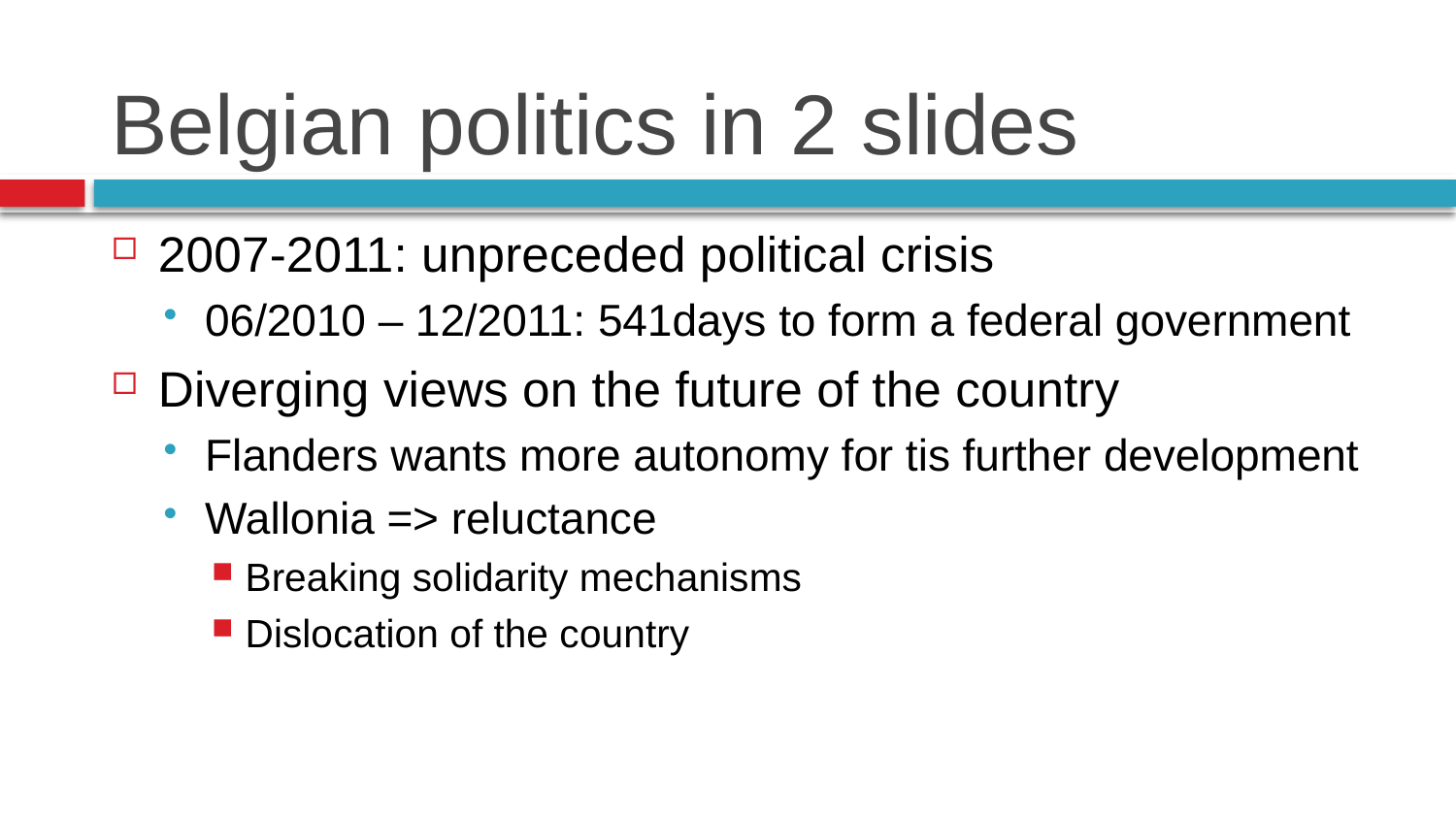

# Belgian politics in 2 slides
2007-2011: unpreceded political crisis
06/2010 – 12/2011: 541days to form a federal government
Diverging views on the future of the country
Flanders wants more autonomy for tis further development
Wallonia => reluctance
Breaking solidarity mechanisms
Dislocation of the country